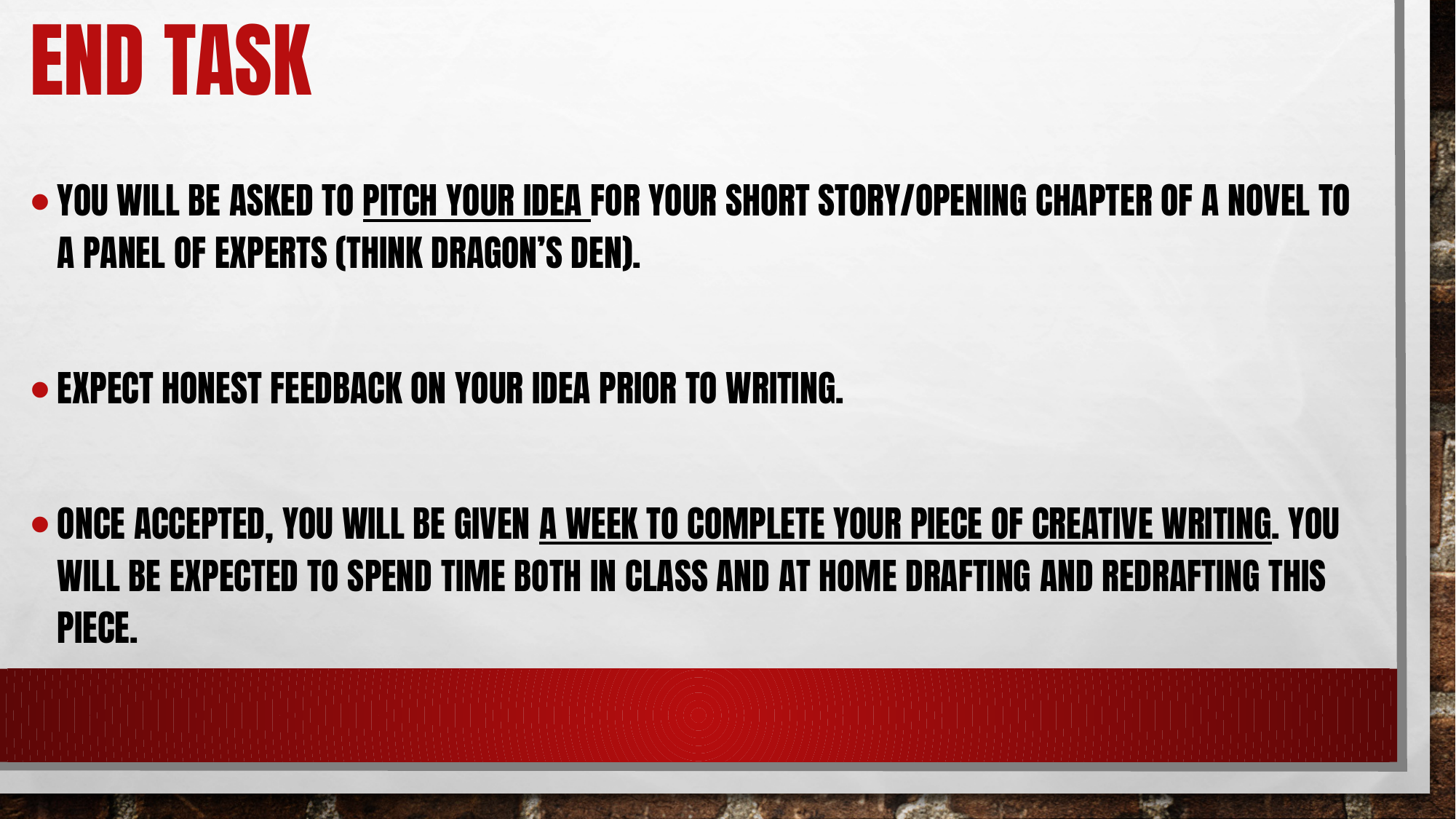

# End Task
You will be asked to pitch your idea for your short story/opening chapter of a novel to a panel of experts (Think Dragon’s Den).

Expect honest feedback on your idea prior to writing.

Once accepted, you will be given a week to complete your piece of creative writing. You will be expected to spend time both in class and at home drafting and redrafting this piece.